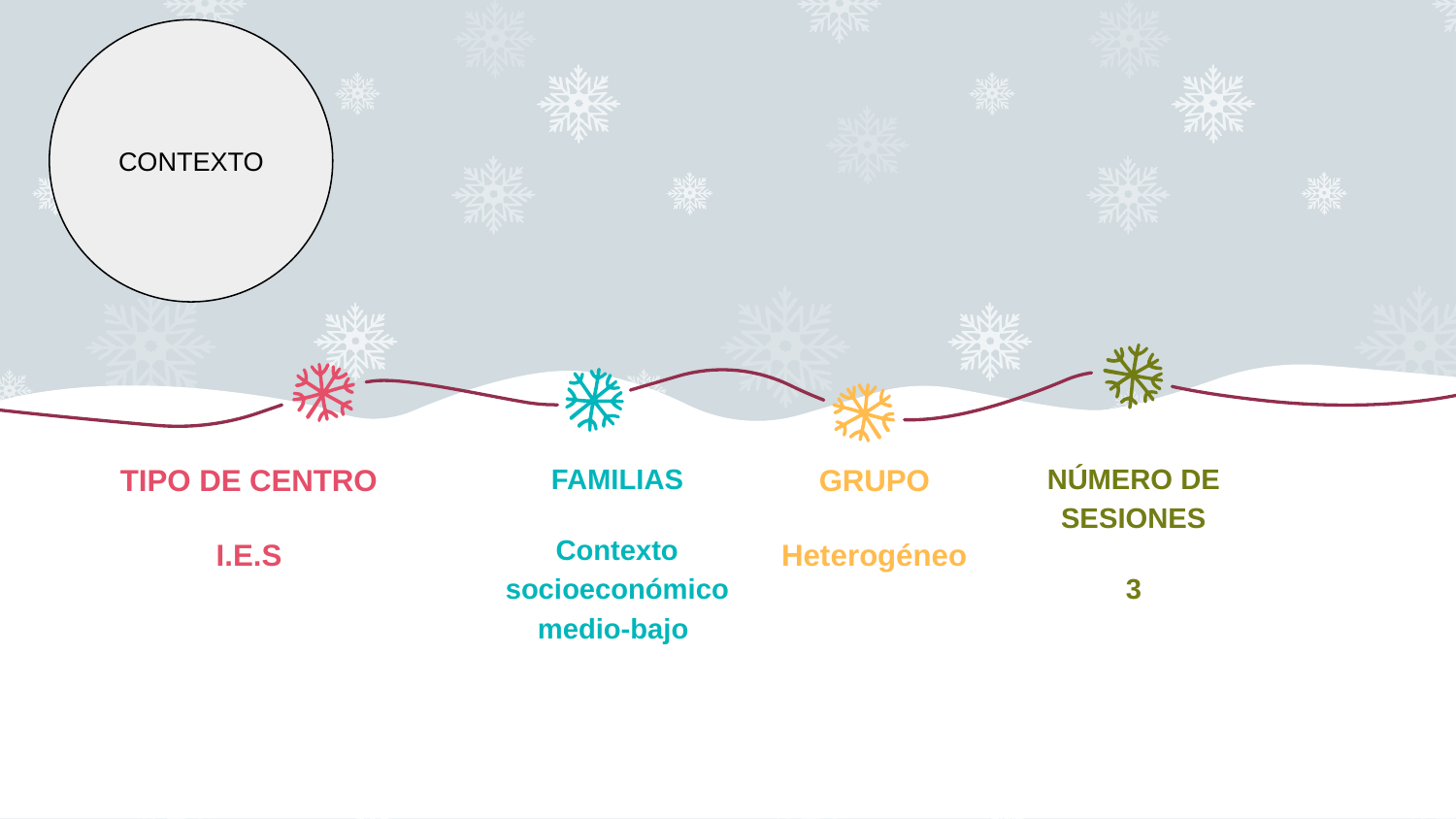

CONTEXTO

TIPO DE CENTRO
I.E.S
FAMILIAS
Contexto socioeconómico medio-bajo
GRUPO
Heterogéneo
NÚMERO DE SESIONES
3